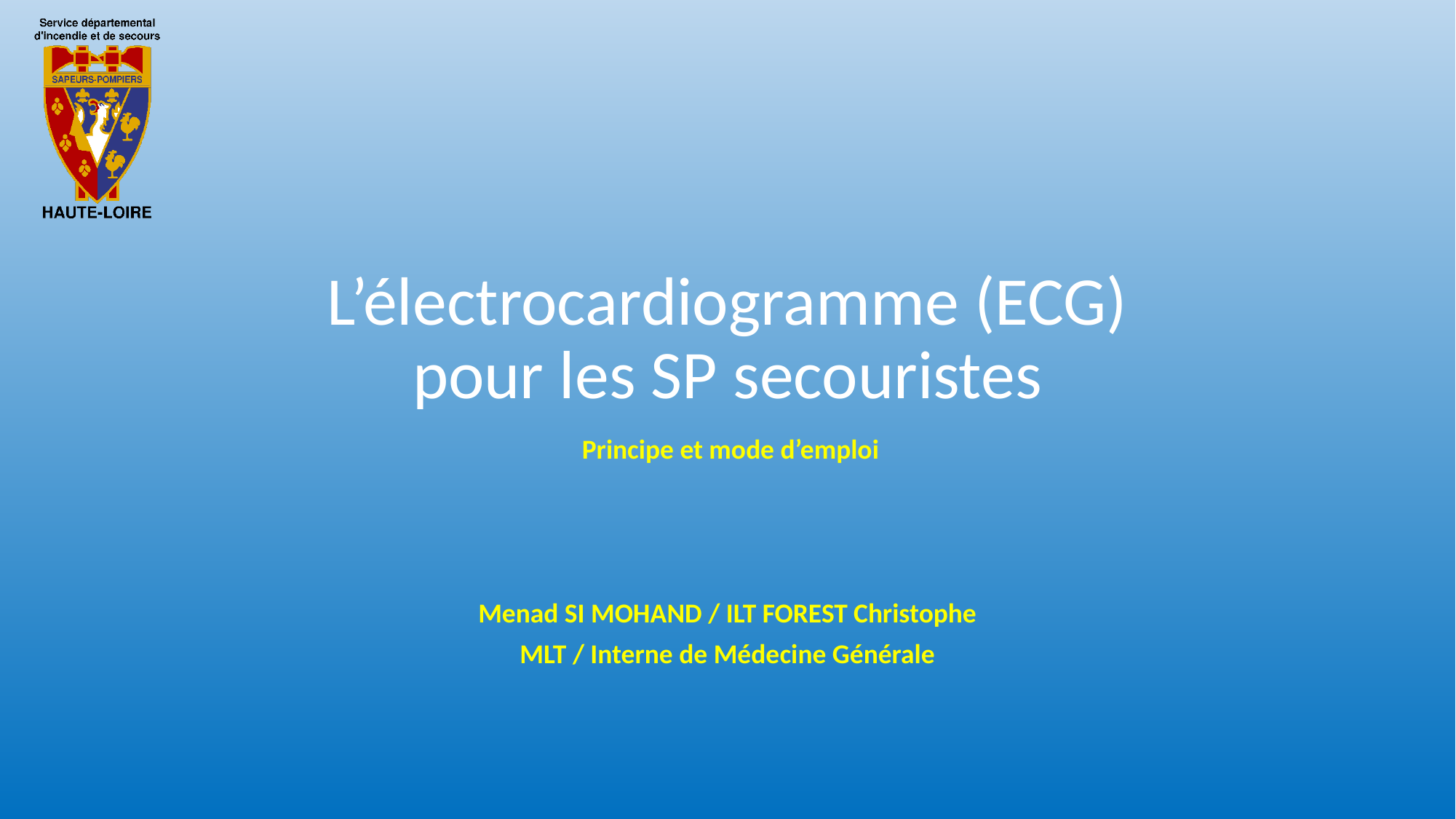

# L’électrocardiogramme (ECG) pour les SP secouristes
 Principe et mode d’emploi

Menad SI MOHAND / ILT FOREST Christophe
MLT / Interne de Médecine Générale